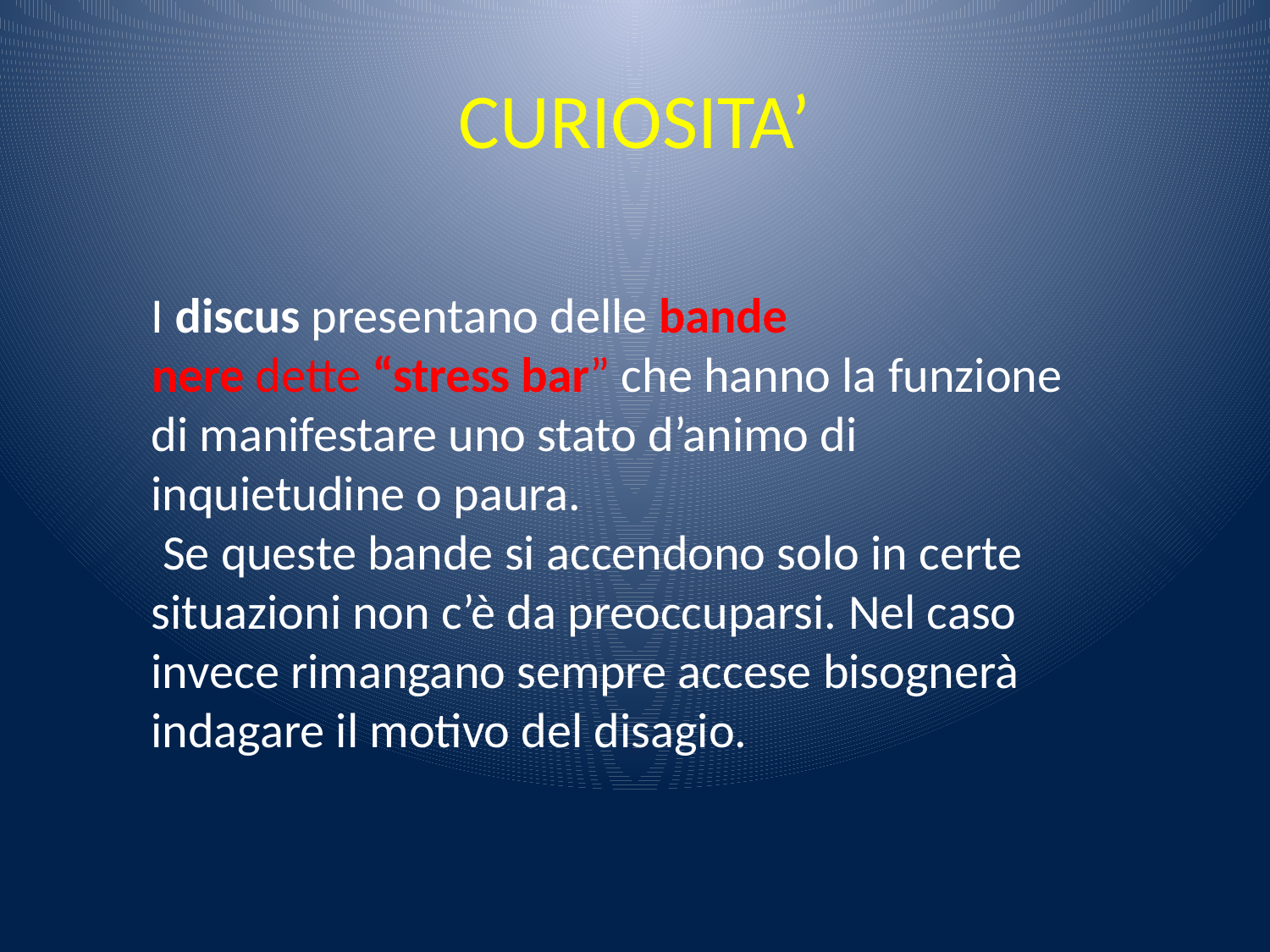

# CURIOSITA’
I discus presentano delle bande nere dette “stress bar” che hanno la funzione di manifestare uno stato d’animo di inquietudine o paura.
 Se queste bande si accendono solo in certe situazioni non c’è da preoccuparsi. Nel caso invece rimangano sempre accese bisognerà indagare il motivo del disagio.